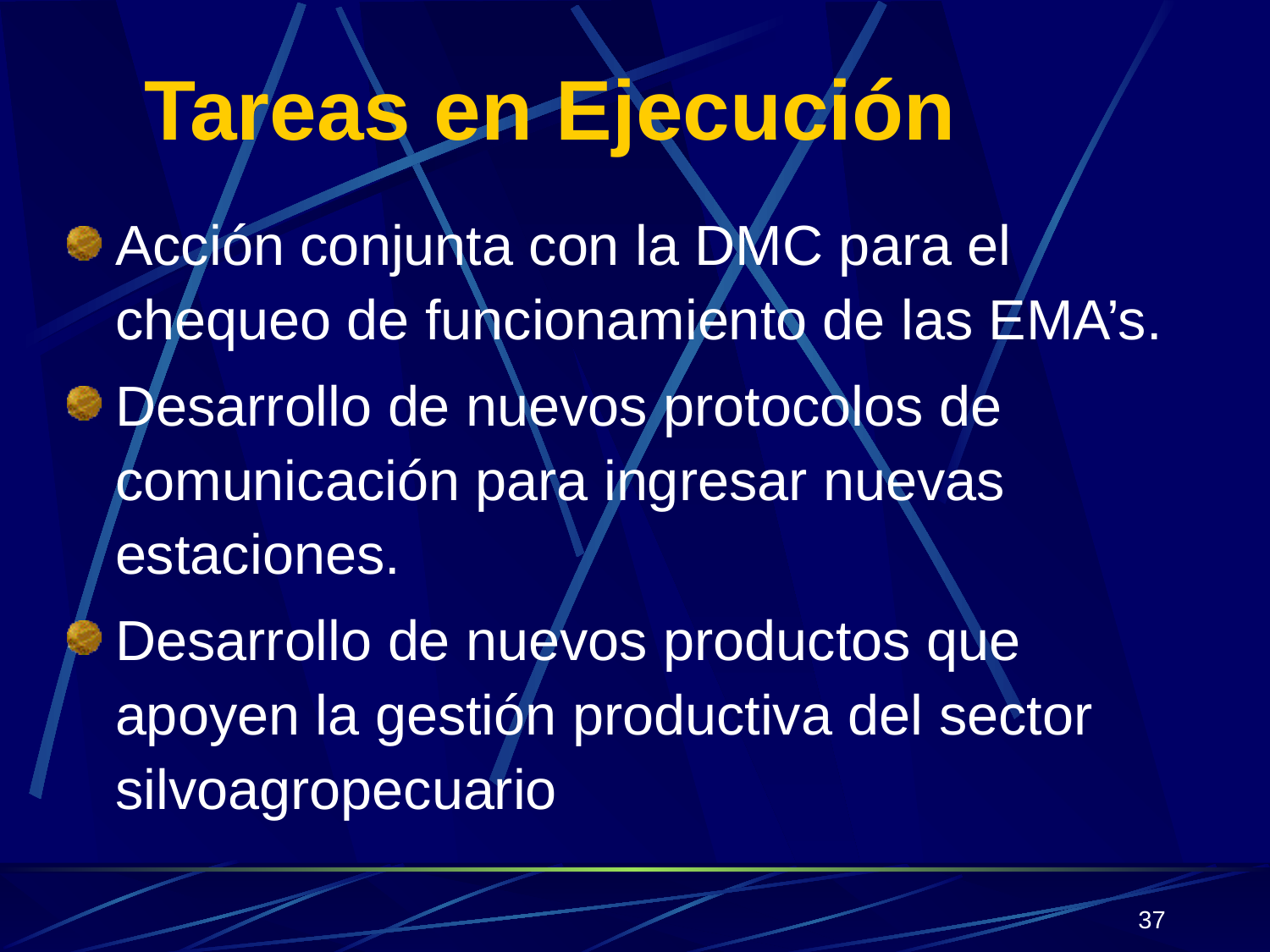

# Tareas en Ejecución
Acción conjunta con la DMC para el chequeo de funcionamiento de las EMA’s.
Desarrollo de nuevos protocolos de comunicación para ingresar nuevas estaciones.
Desarrollo de nuevos productos que apoyen la gestión productiva del sector silvoagropecuario
37